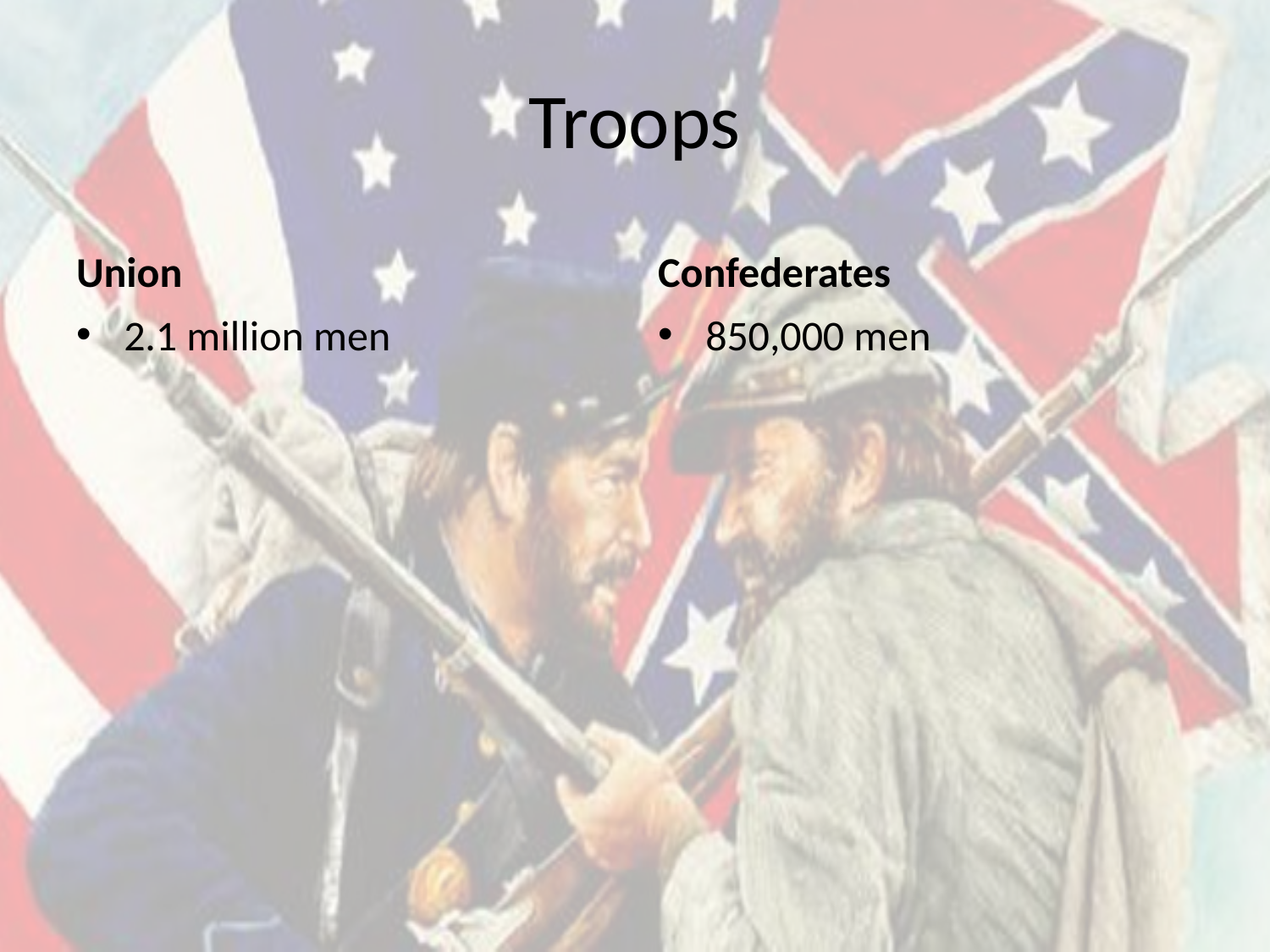

# Troops
Union
Confederates
2.1 million men
850,000 men